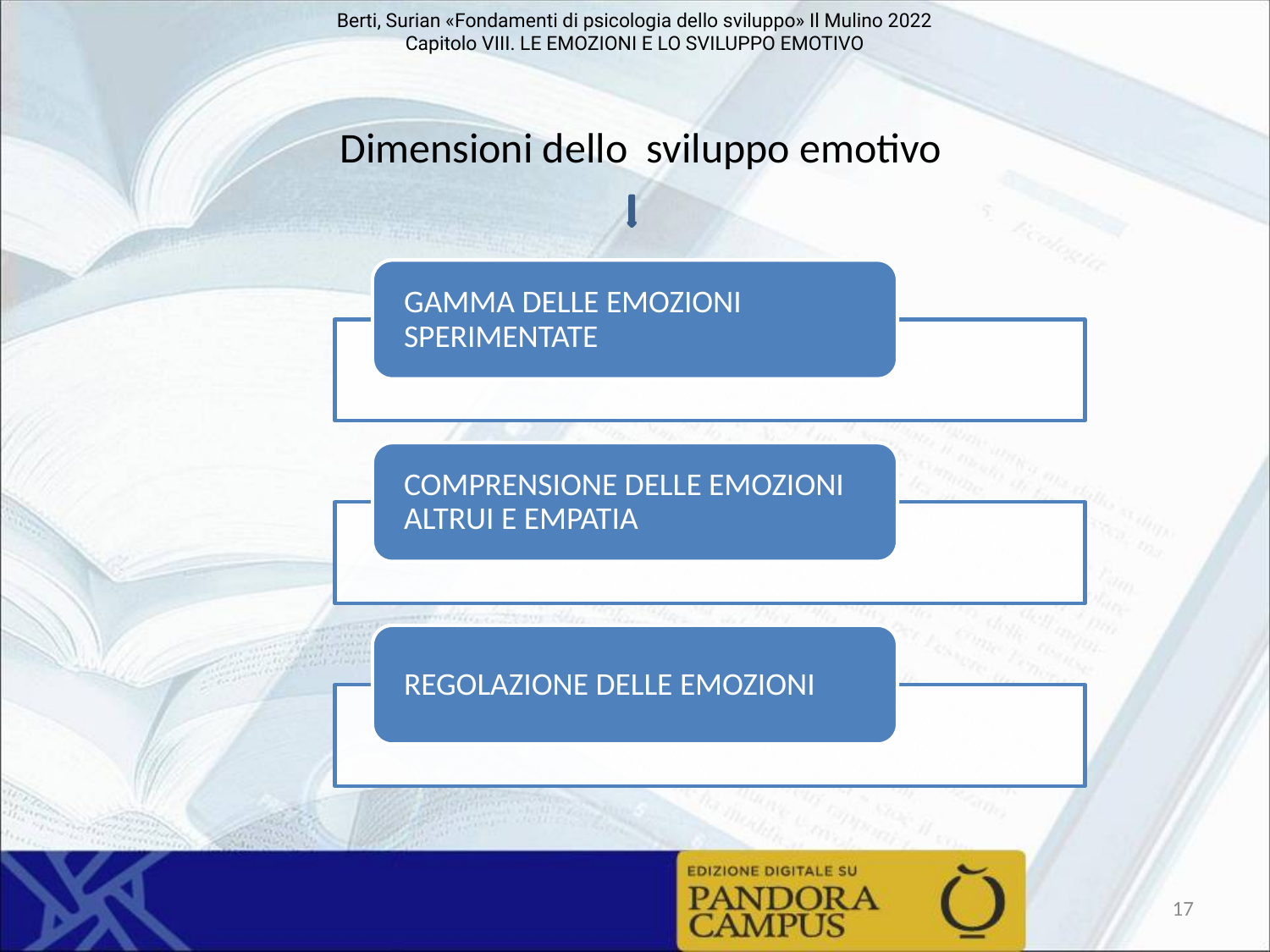

Dimensioni dello  sviluppo emotivo

GAMMA DELLE EMOZIONI SPERIMENTATE
COMPRENSIONE DELLE EMOZIONI ALTRUI E EMPATIA
REGOLAZIONE DELLE EMOZIONI
17